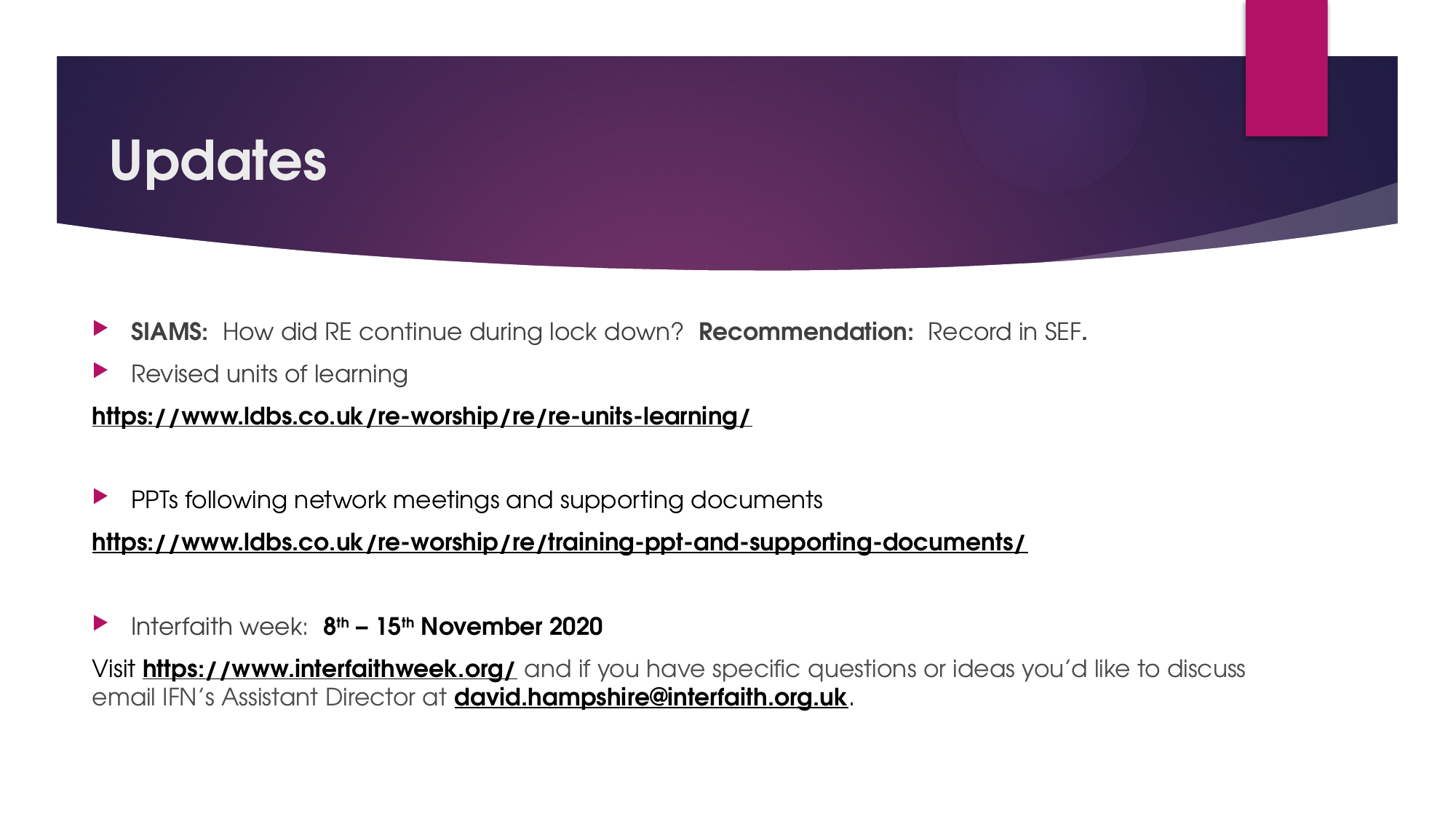

# Updates
SIAMS:  How did RE continue during lock down?  Recommendation:  Record in SEF.
Revised units of learning
https://www.ldbs.co.uk/re-worship/re/re-units-learning/

PPTs following network meetings and supporting documents
https://www.ldbs.co.uk/re-worship/re/training-ppt-and-supporting-documents/

Interfaith week:  8th – 15th November 2020
Visit https://www.interfaithweek.org/ and if you have specific questions or ideas you’d like to discuss email IFN’s Assistant Director at david.hampshire@interfaith.org.uk.